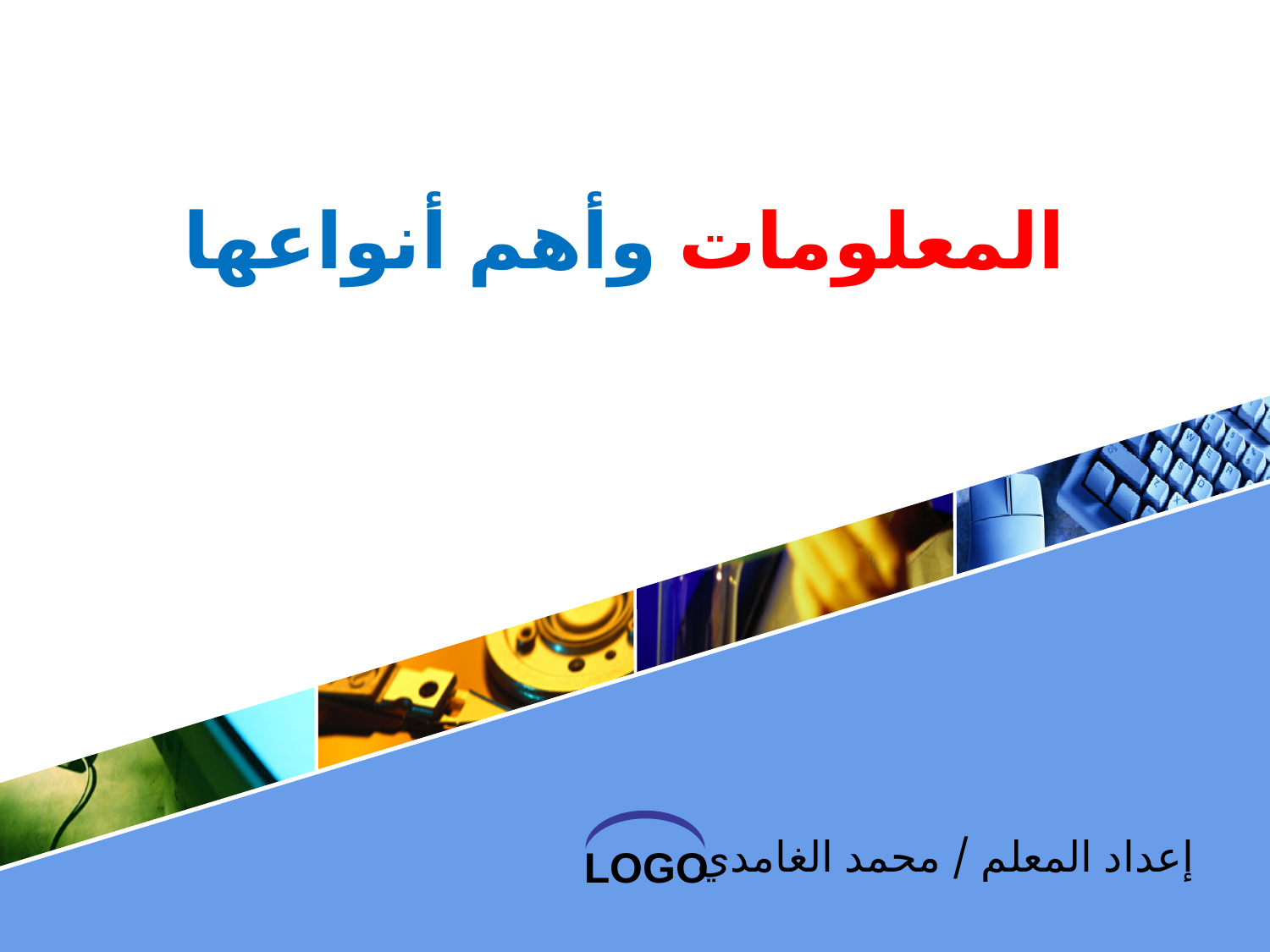

# المعلومات وأهم أنواعها
إعداد المعلم / محمد الغامدي